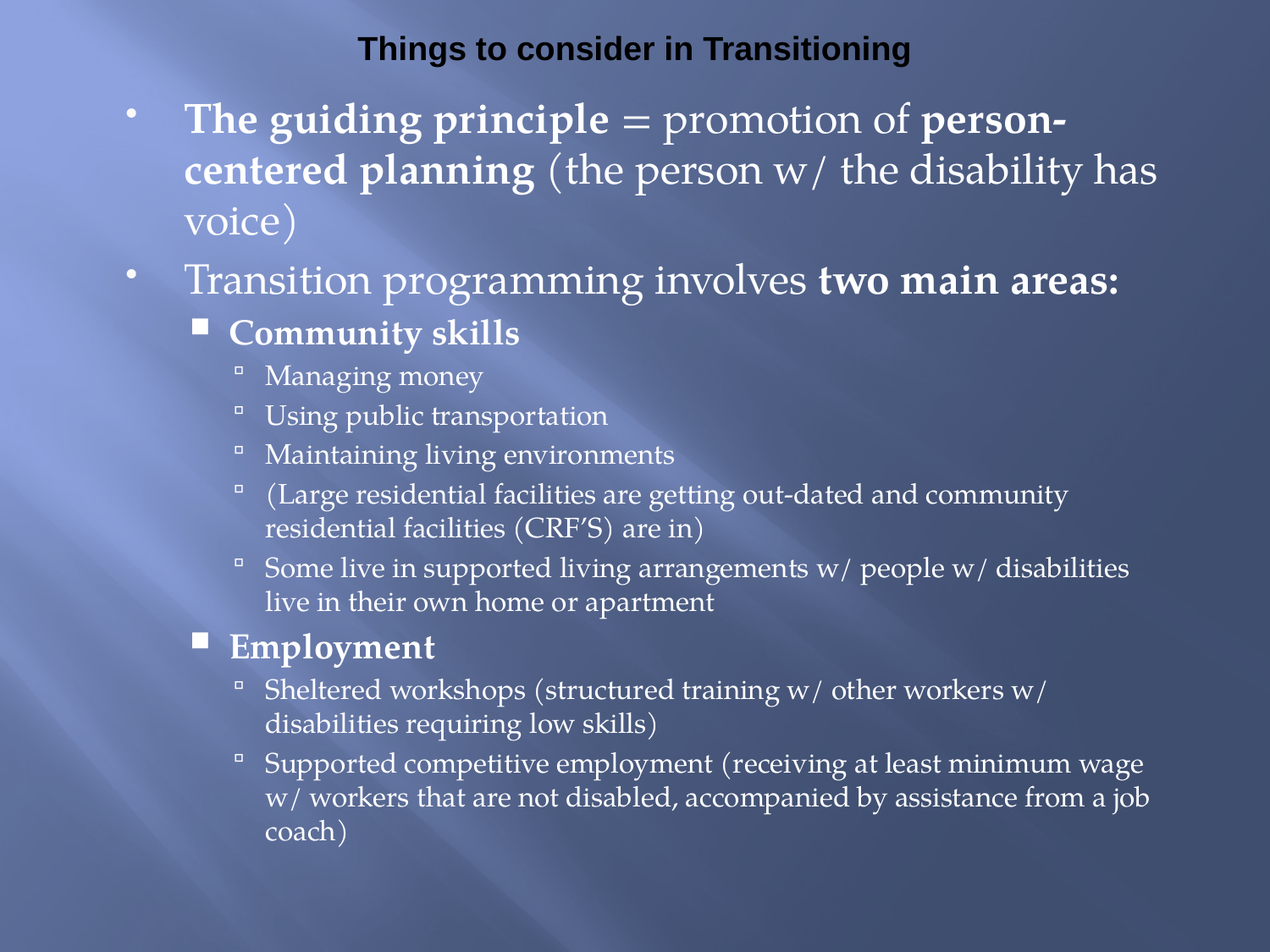

# Things to consider in Transitioning
The guiding principle = promotion of person-centered planning (the person w/ the disability has voice)
Transition programming involves two main areas:
Community skills
Managing money
Using public transportation
Maintaining living environments
(Large residential facilities are getting out-dated and community residential facilities (CRF’S) are in)
Some live in supported living arrangements w/ people w/ disabilities live in their own home or apartment
Employment
Sheltered workshops (structured training w/ other workers w/ disabilities requiring low skills)
Supported competitive employment (receiving at least minimum wage w/ workers that are not disabled, accompanied by assistance from a job coach)